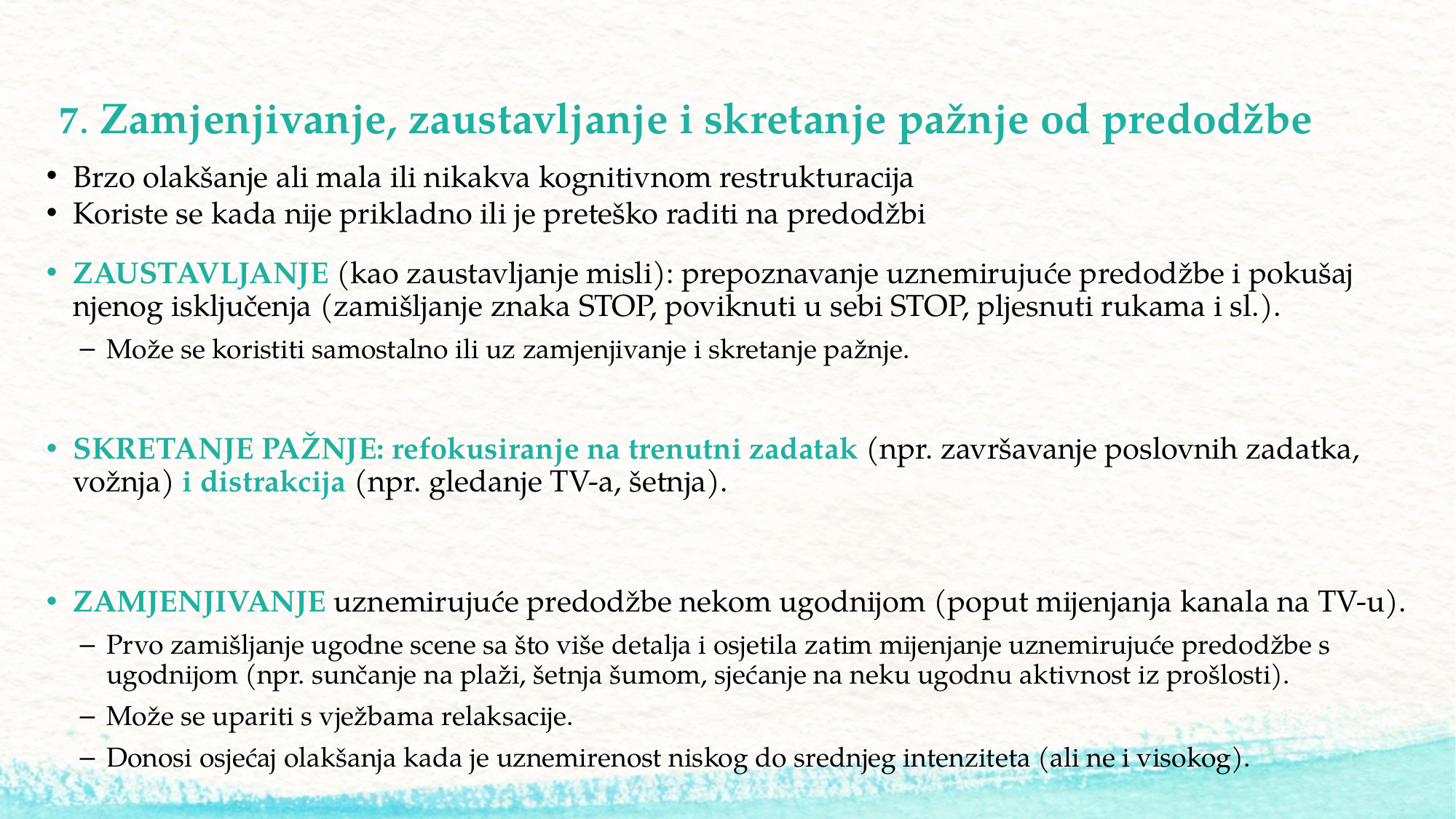

# 7. Zamjenjivanje, zaustavljanje i skretanje pažnje od predodžbe
Brzo olakšanje ali mala ili nikakva kognitivnom restrukturacija
Koriste se kada nije prikladno ili je preteško raditi na predodžbi
ZAUSTAVLJANJE (kao zaustavljanje misli): prepoznavanje uznemirujuće predodžbe i pokušaj njenog isključenja (zamišljanje znaka STOP, poviknuti u sebi STOP, pljesnuti rukama i sl.).
Može se koristiti samostalno ili uz zamjenjivanje i skretanje pažnje.

SKRETANJE PAŽNJE: refokusiranje na trenutni zadatak (npr. završavanje poslovnih zadatka, vožnja) i distrakcija (npr. gledanje TV-a, šetnja).

ZAMJENJIVANJE uznemirujuće predodžbe nekom ugodnijom (poput mijenjanja kanala na TV-u).
Prvo zamišljanje ugodne scene sa što više detalja i osjetila zatim mijenjanje uznemirujuće predodžbe s ugodnijom (npr. sunčanje na plaži, šetnja šumom, sjećanje na neku ugodnu aktivnost iz prošlosti).
Može se upariti s vježbama relaksacije.
Donosi osjećaj olakšanja kada je uznemirenost niskog do srednjeg intenziteta (ali ne i visokog).